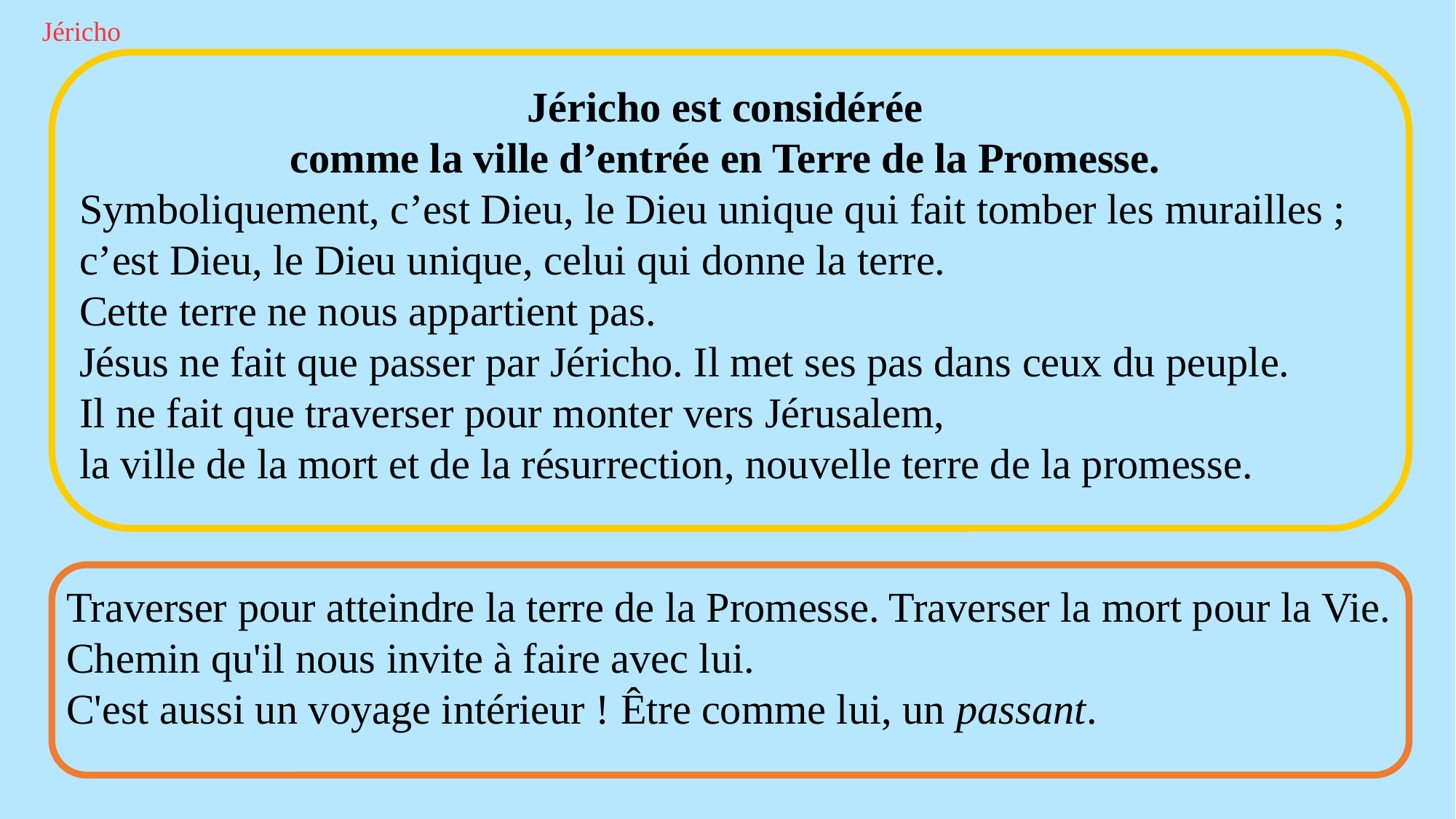

Jéricho
Jéricho est considérée
comme la ville d’entrée en Terre de la Promesse.
Symboliquement, c’est Dieu, le Dieu unique qui fait tomber les murailles ; c’est Dieu, le Dieu unique, celui qui donne la terre.
Cette terre ne nous appartient pas.
Jésus ne fait que passer par Jéricho. Il met ses pas dans ceux du peuple.
Il ne fait que traverser pour monter vers Jérusalem,
la ville de la mort et de la résurrection, nouvelle terre de la promesse.

Traverser pour atteindre la terre de la Promesse. Traverser la mort pour la Vie.
Chemin qu'il nous invite à faire avec lui.
C'est aussi un voyage intérieur ! Être comme lui, un passant.